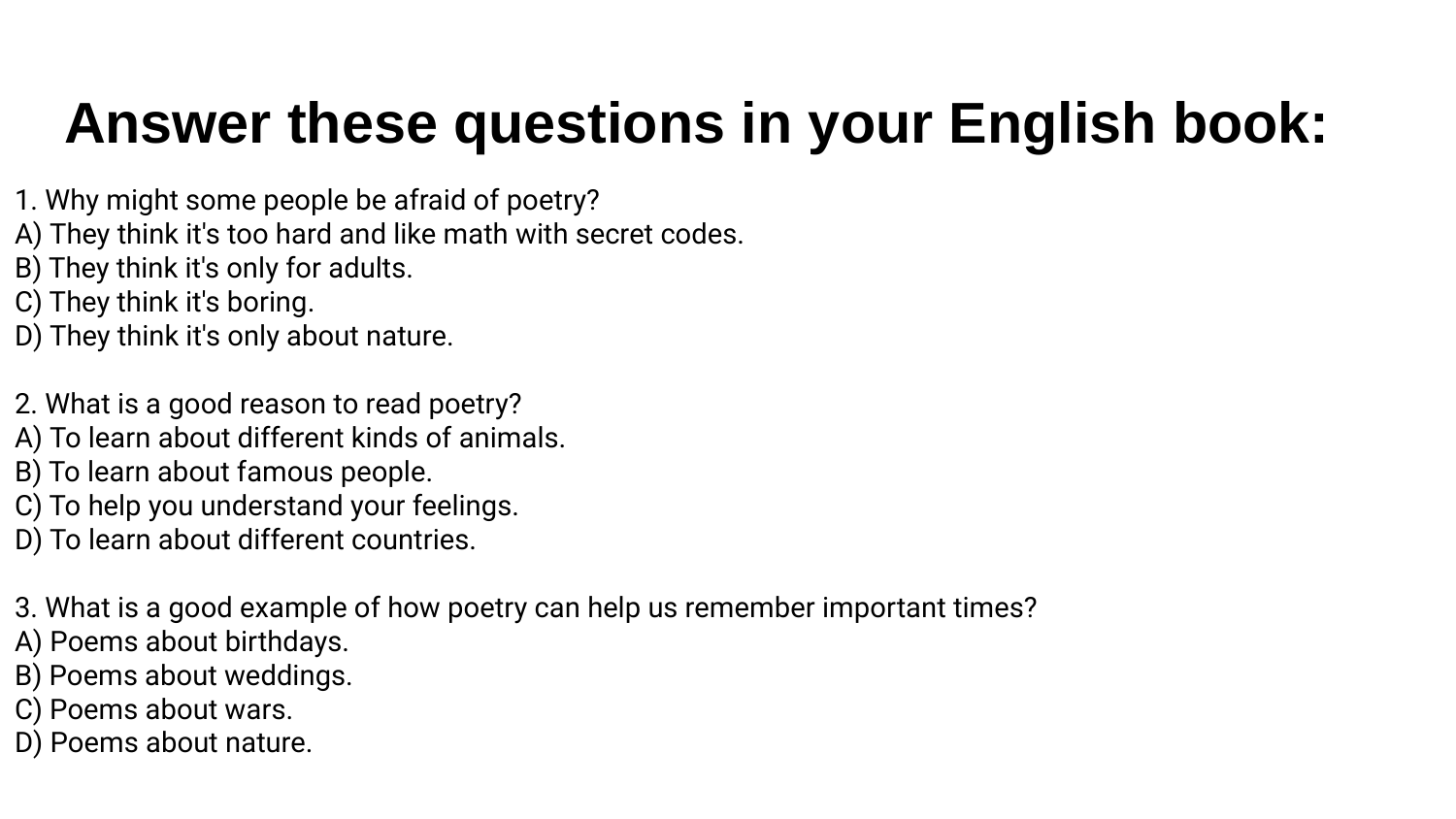

# Answer these questions in your English book:
1. Why might some people be afraid of poetry?
A) They think it's too hard and like math with secret codes.
B) They think it's only for adults.
C) They think it's boring.
D) They think it's only about nature.

2. What is a good reason to read poetry?
A) To learn about different kinds of animals.
B) To learn about famous people.
C) To help you understand your feelings.
D) To learn about different countries.

3. What is a good example of how poetry can help us remember important times?
A) Poems about birthdays.
B) Poems about weddings.
C) Poems about wars.
D) Poems about nature.